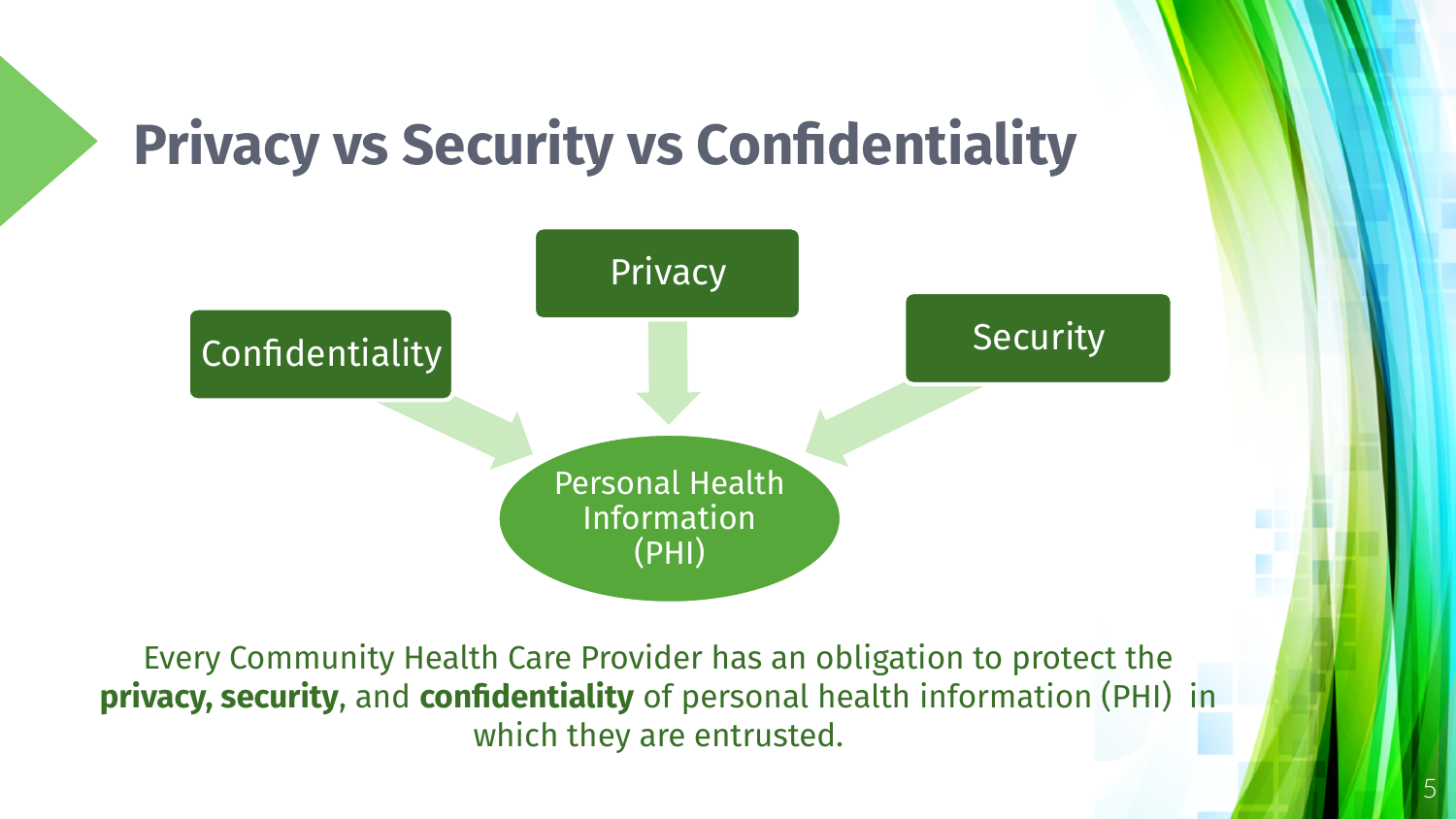

# Privacy vs Security vs Confidentiality
Personal Health Information (PHI)
Confidentiality
Privacy
Security
Every Community Health Care Provider has an obligation to protect the privacy, security, and confidentiality of personal health information (PHI)  in which they are entrusted.
5